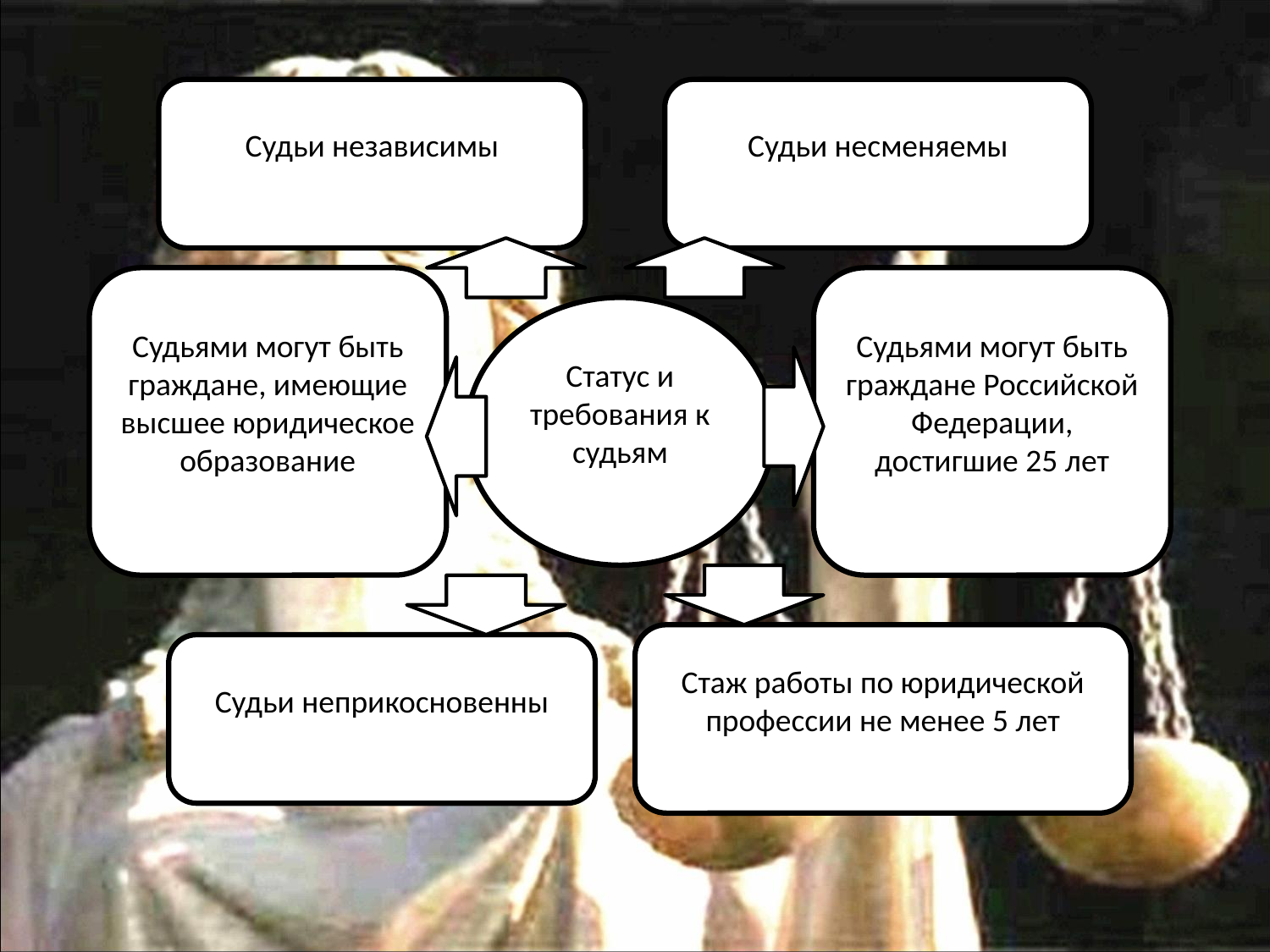

Судьи независимы

Судьи несменяемы

Судьями могут быть граждане, имеющие высшее юридическое образование

Судьями могут быть граждане Российской Федерации, достигшие 25 лет

Статус и требования к судьям

Стаж работы по юридической профессии не менее 5 лет

Судьи неприкосновенны